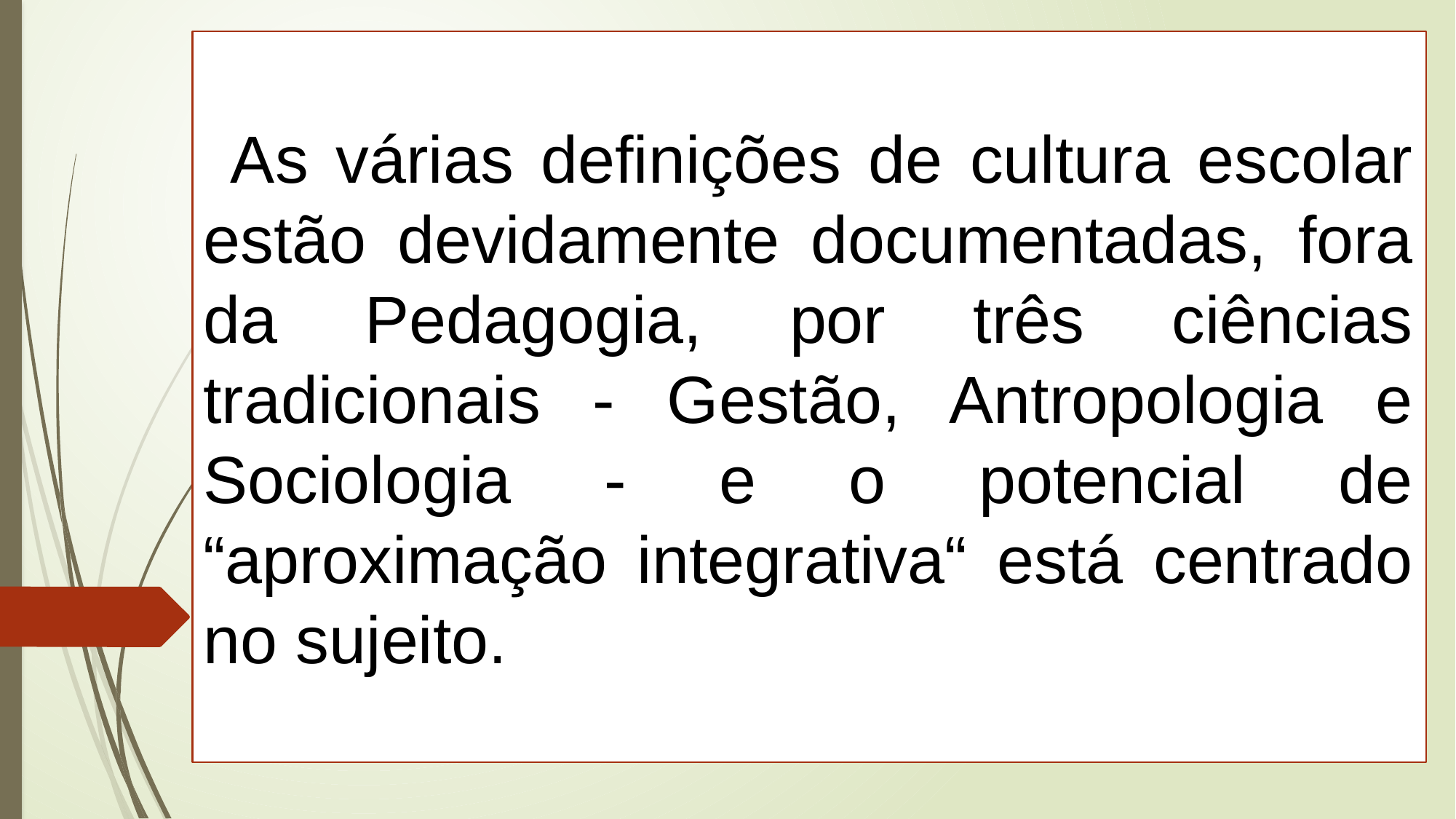

As várias definições de cultura escolar estão devidamente documentadas, fora da Pedagogia, por três ciências tradicionais - Gestão, Antropologia e Sociologia - e o potencial de “aproximação integrativa“ está centrado no sujeito.